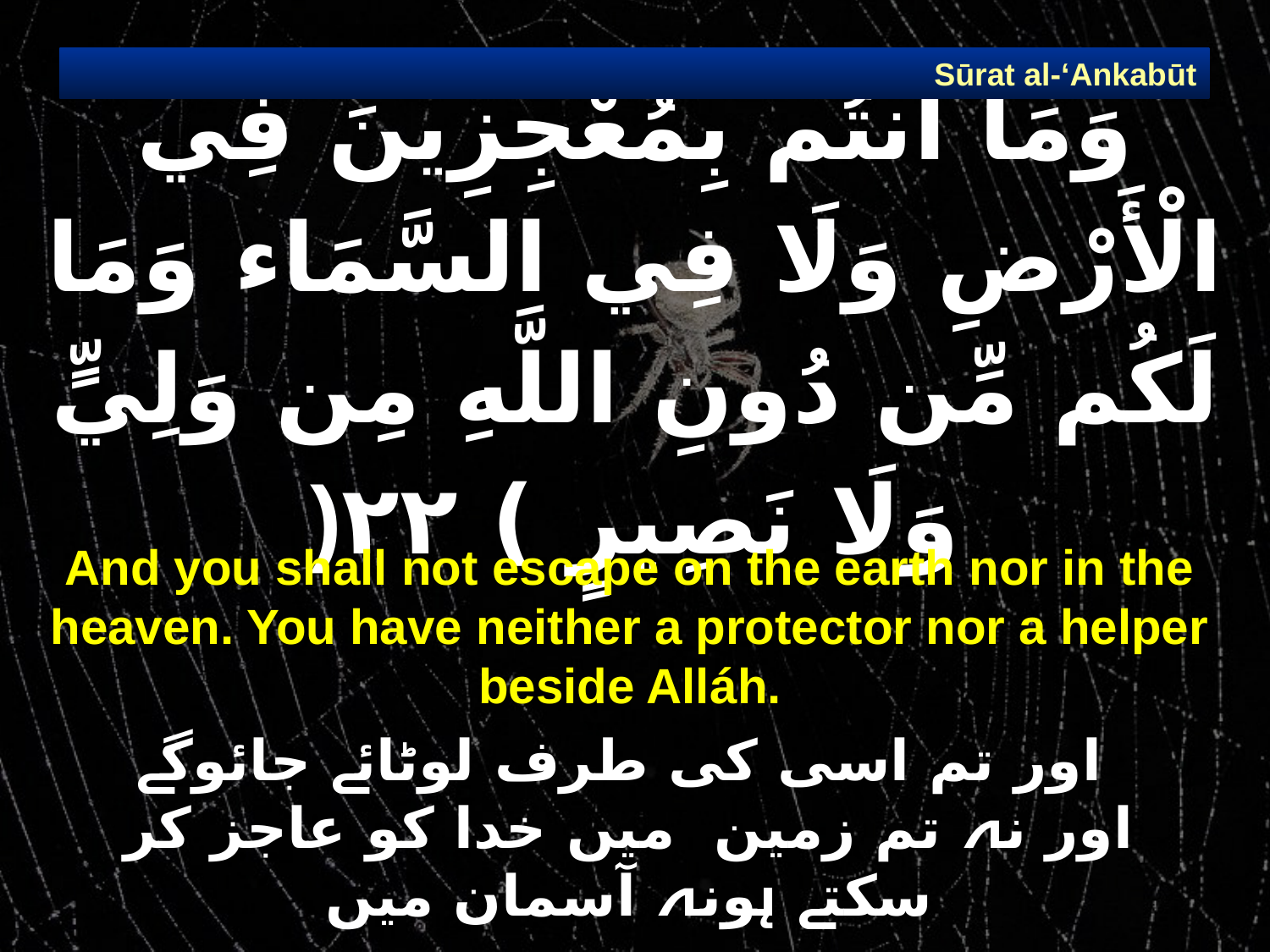

Sūrat al-‘Ankabūt
# وَمَا أَنتُم بِمُعْجِزِينَ فِي الْأَرْضِ وَلَا فِي السَّمَاء وَمَا لَكُم مِّن دُونِ اللَّهِ مِن وَلِيٍّ وَلَا نَصِيرٍ ) ٢٢(
And you shall not escape on the earth nor in the heaven. You have neither a protector nor a helper beside Alláh.
 اور تم اسی کی طرف لوٹائے جائوگے اور نہ تم زمین  میں خدا کو عاجز کر سکتے ہونہ آسمان میں